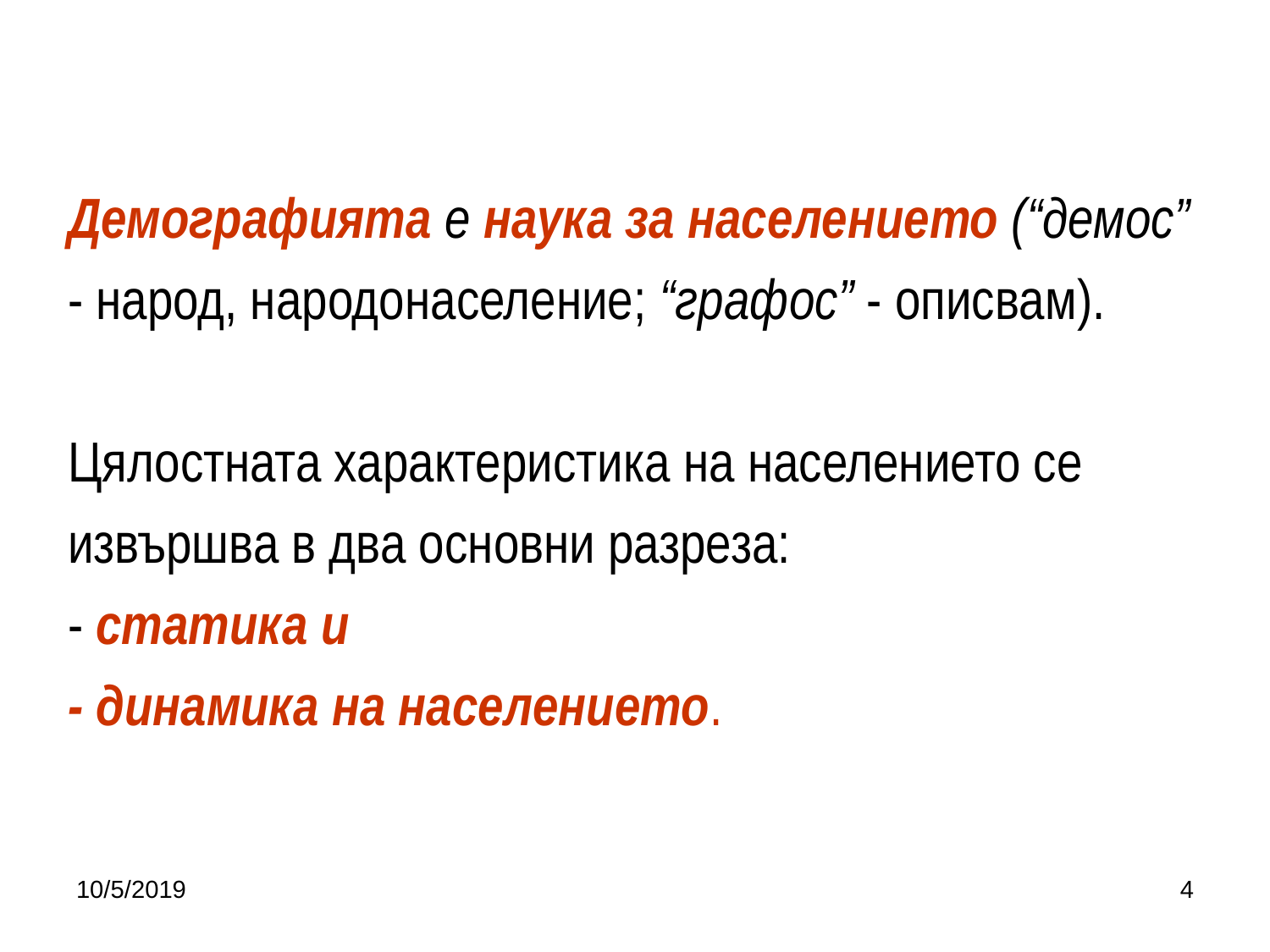

# Демографията е наука за населението (“демос” - народ, народонаселение; “графос” - описвам). Цялостната характеристика на населението се извършва в два основни разреза: - статика и - динамика на населението.
10/5/2019
4